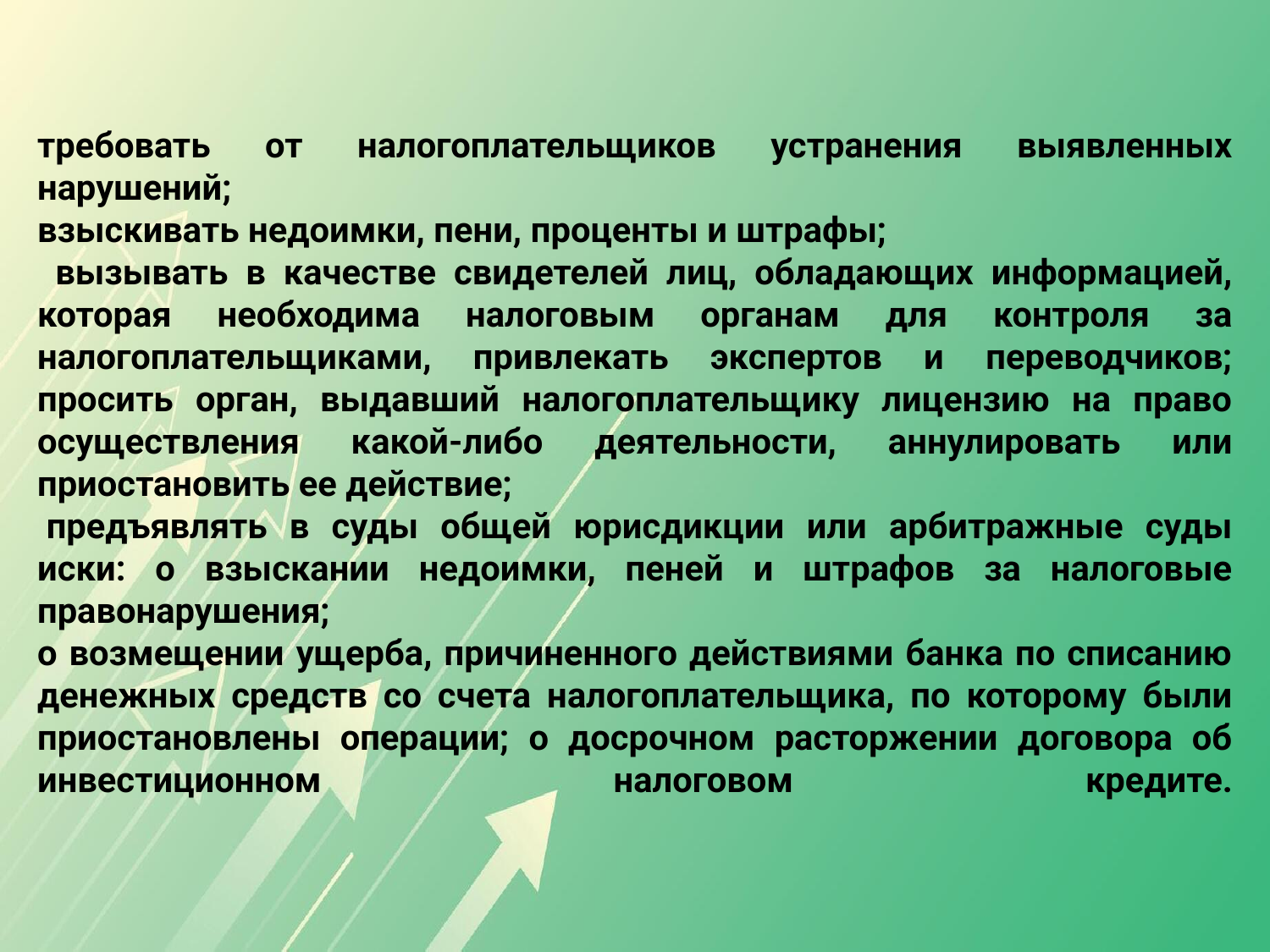

требовать от налогоплательщиков устранения выявленных нарушений;
взыскивать недоимки, пени, проценты и штрафы;
 вызывать в качестве свидетелей лиц, обладающих информацией, которая необходима налоговым органам для контроля за налогоплательщиками, привлекать экспертов и переводчиков; просить орган, выдавший налогоплательщику лицензию на право осуществления какой‑либо деятельности, аннулировать или приостановить ее действие;
 предъявлять в суды общей юрисдикции или арбитражные суды иски: о взыскании недоимки, пеней и штрафов за налоговые правонарушения;
о возмещении ущерба, причиненного действиями банка по списанию денежных средств со счета налогоплательщика, по которому были приостановлены операции; о досрочном расторжении договора об инвестиционном налоговом кредите.